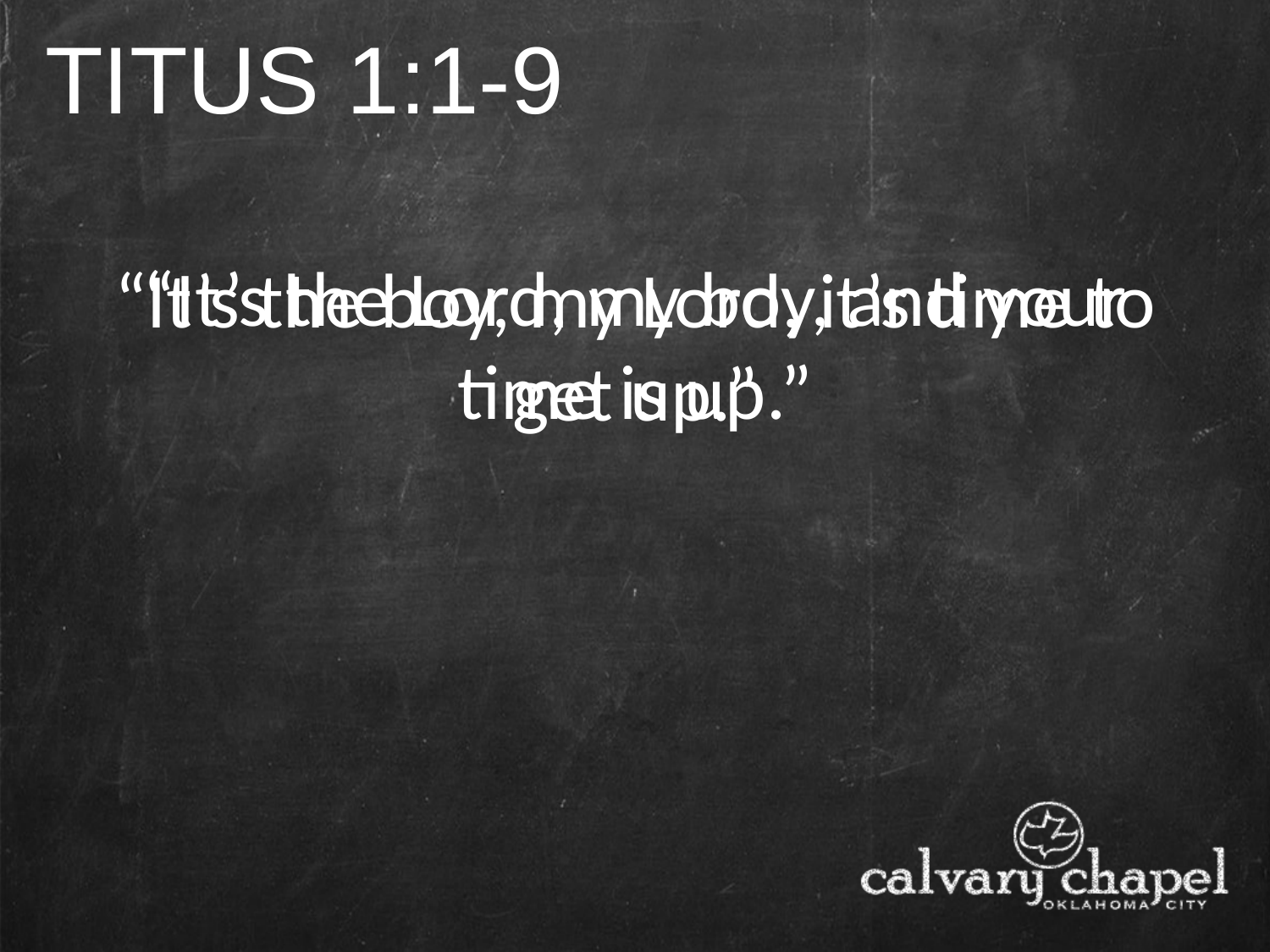

TITUS 1:1-9
“It’s the Lord, my boy, and your time is up.”
“It’s the boy, my Lord, it’s time to get up.”